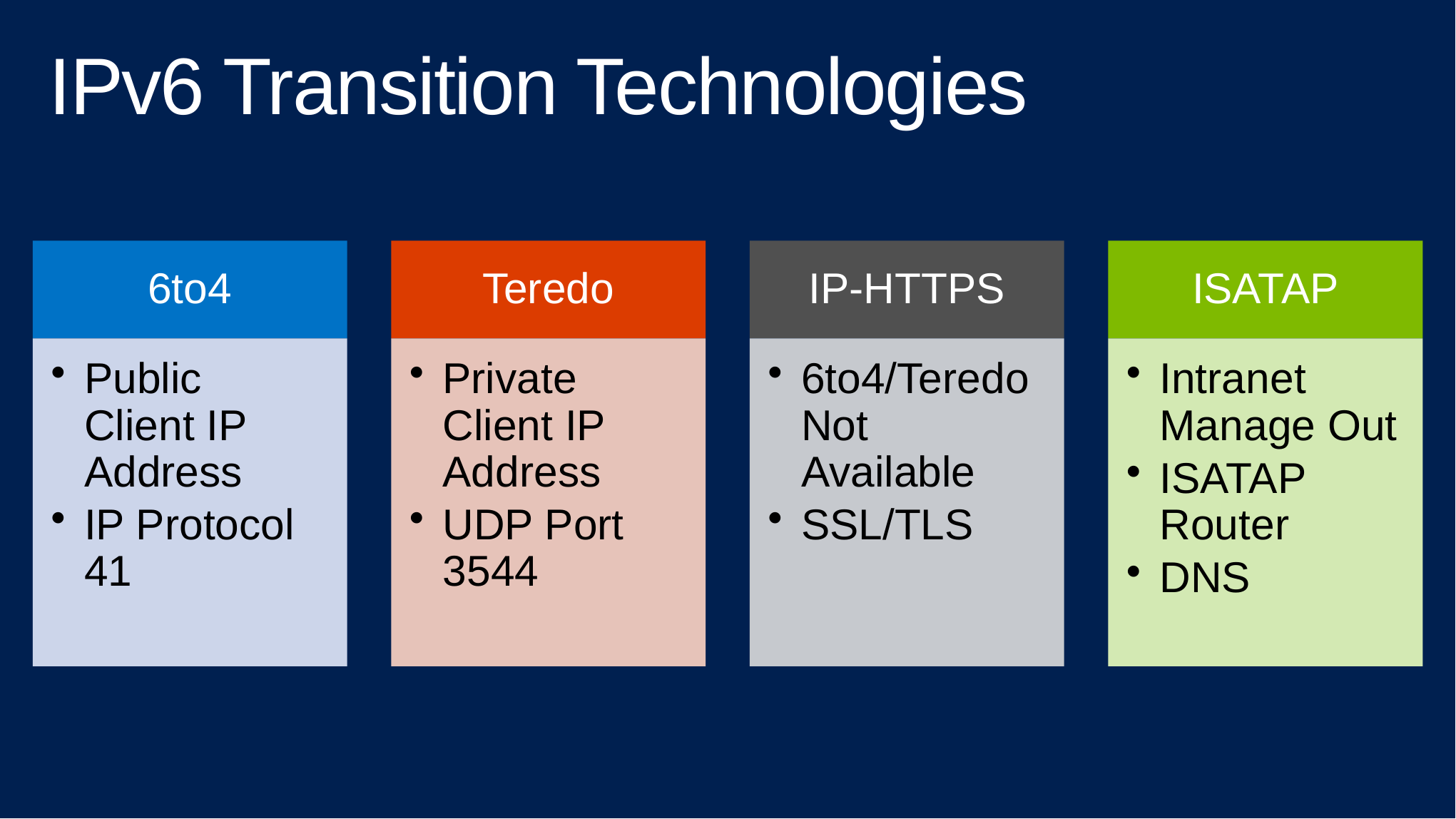

# IPv6 Transition Technologies
6to4
Teredo
IP-HTTPS
ISATAP
Public Client IP Address
IP Protocol 41
Private Client IP Address
UDP Port 3544
6to4/Teredo Not Available
SSL/TLS
Intranet Manage Out
ISATAP Router
DNS